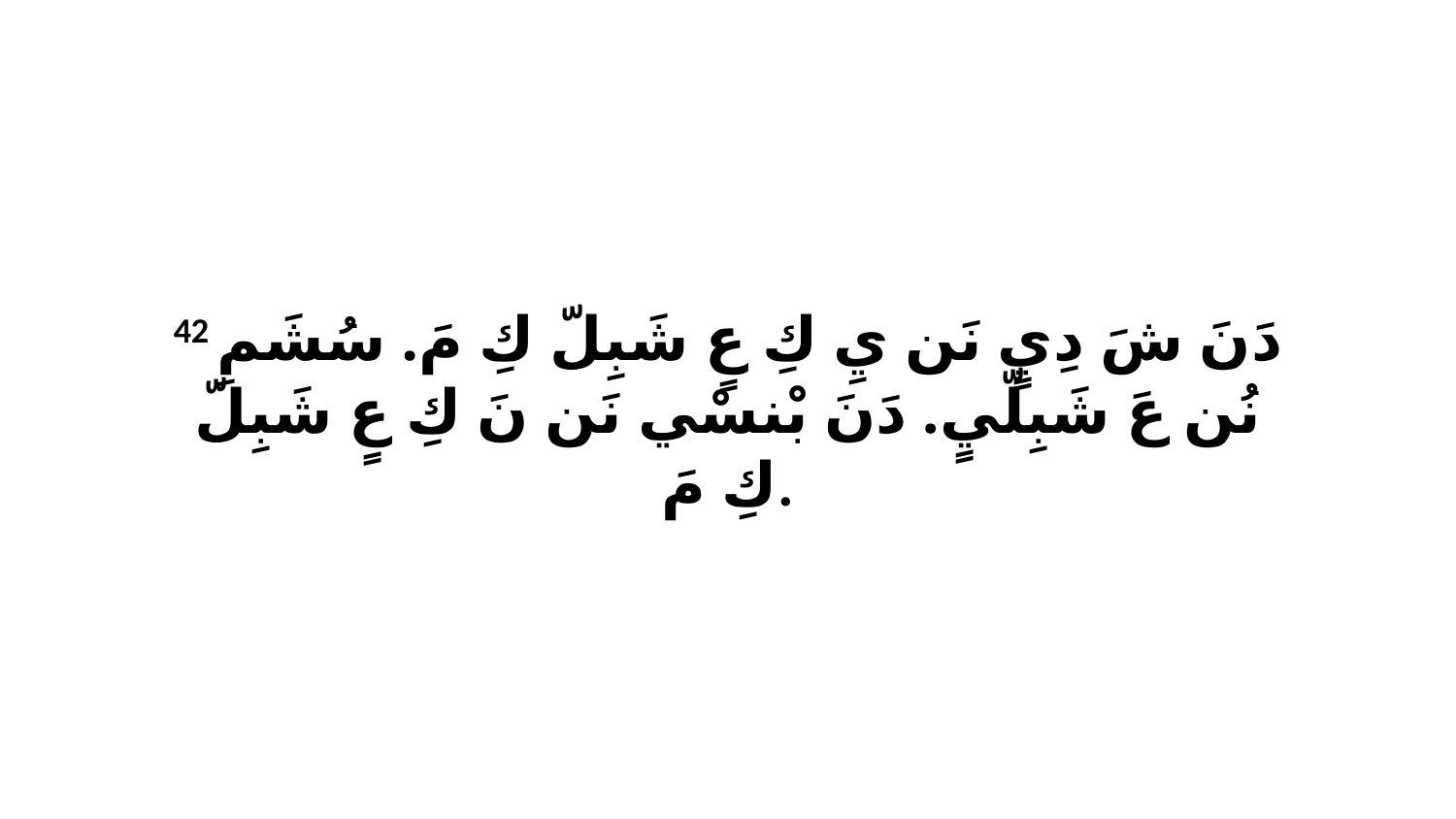

42 دَنَ شَ دِيٍ نَن يِ كِ عٍ شَبِلّ كِ مَ. سُشَمِ نُن عَ شَبِلّيٍ. دَنَ بْنسْي نَن نَ كِ عٍ شَبِلّ كِ مَ.